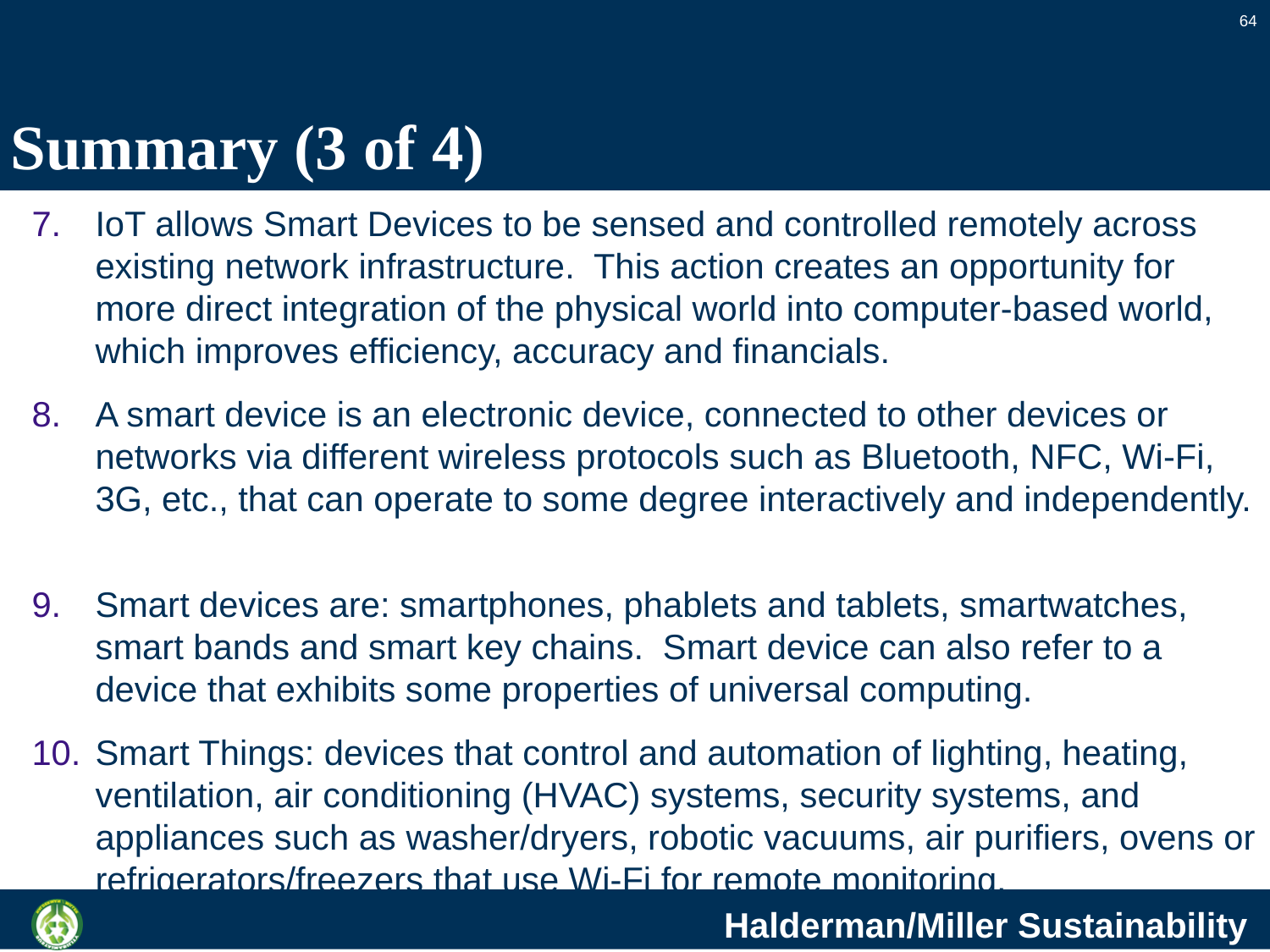

64
# Summary (3 of 4)
IoT allows Smart Devices to be sensed and controlled remotely across existing network infrastructure.  This action creates an opportunity for more direct integration of the physical world into computer-based world, which improves efficiency, accuracy and financials.
A smart device is an electronic device, connected to other devices or networks via different wireless protocols such as Bluetooth, NFC, Wi-Fi, 3G, etc., that can operate to some degree interactively and independently.
Smart devices are: smartphones, phablets and tablets, smartwatches, smart bands and smart key chains.  Smart device can also refer to a device that exhibits some properties of universal computing.
Smart Things: devices that control and automation of lighting, heating, ventilation, air conditioning (HVAC) systems, security systems, and appliances such as washer/dryers, robotic vacuums, air purifiers, ovens or refrigerators/freezers that use Wi-Fi for remote monitoring.